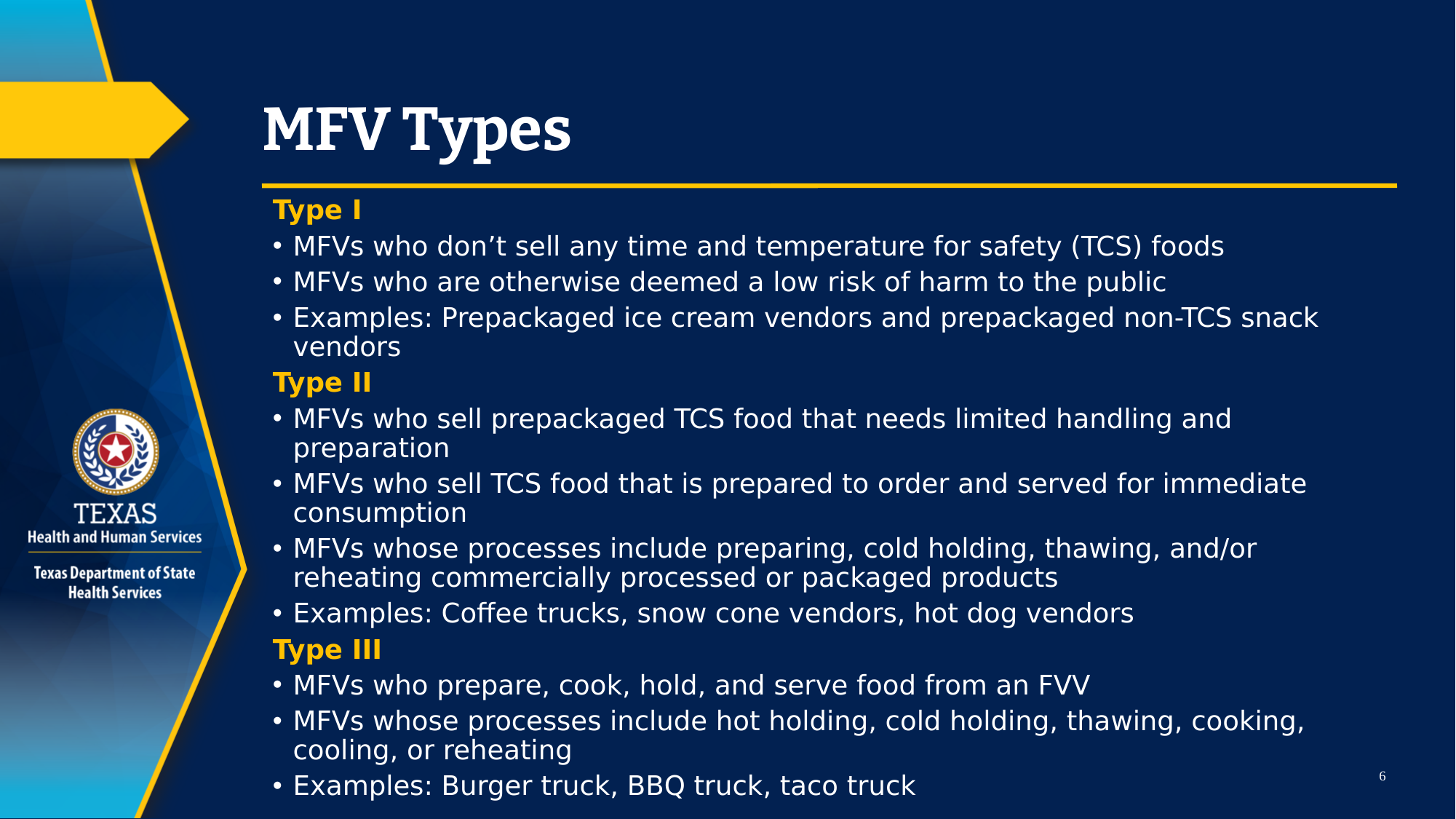

# MFV Types
Type I
MFVs who don’t sell any time and temperature for safety (TCS) foods
MFVs who are otherwise deemed a low risk of harm to the public
Examples: Prepackaged ice cream vendors and prepackaged non-TCS snack vendors
Type II
MFVs who sell prepackaged TCS food that needs limited handling and preparation
MFVs who sell TCS food that is prepared to order and served for immediate consumption
MFVs whose processes include preparing, cold holding, thawing, and/or reheating commercially processed or packaged products
Examples: Coffee trucks, snow cone vendors, hot dog vendors
Type III
MFVs who prepare, cook, hold, and serve food from an FVV
MFVs whose processes include hot holding, cold holding, thawing, cooking, cooling, or reheating
Examples: Burger truck, BBQ truck, taco truck

6